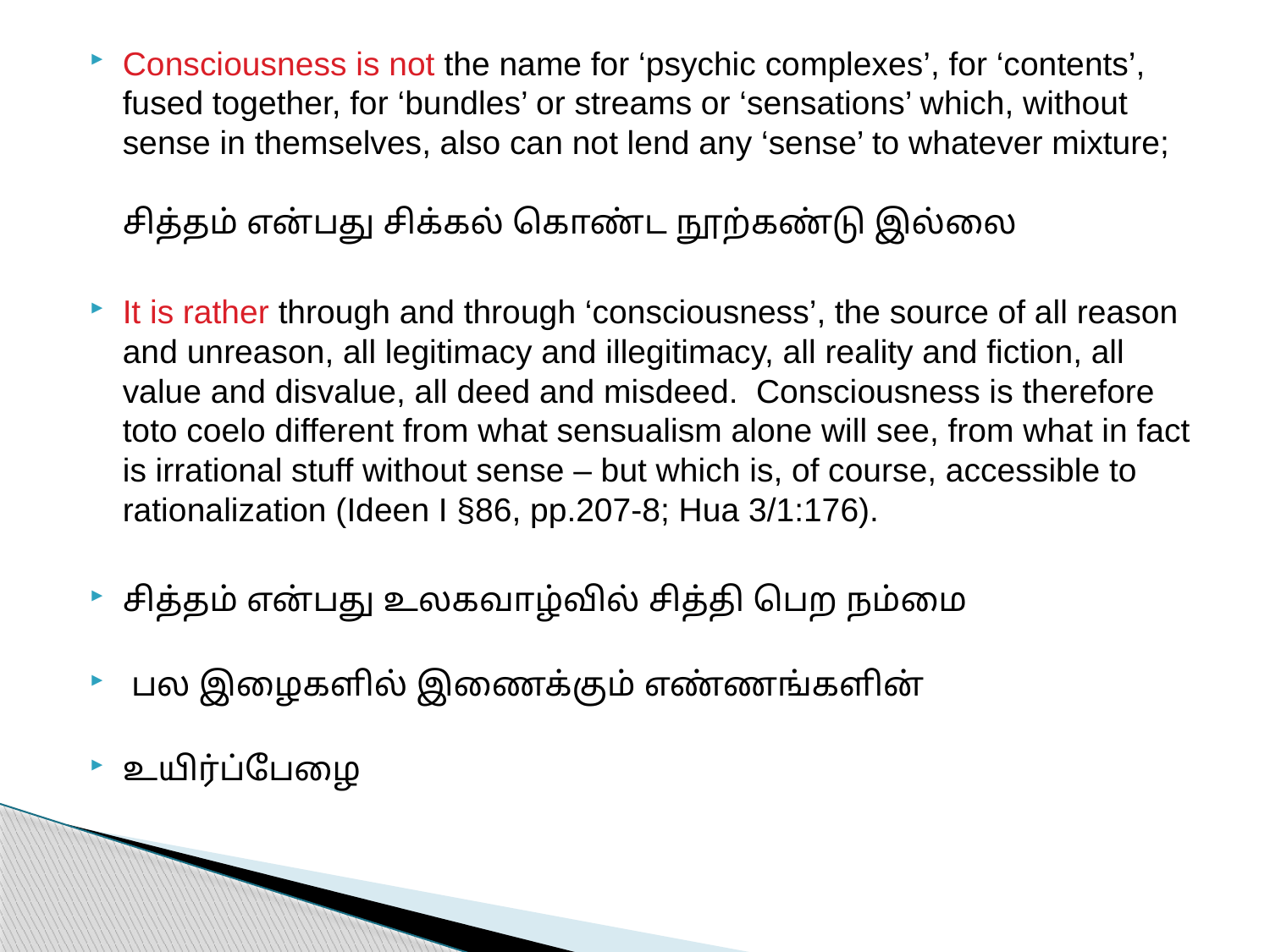

Consciousness is not the name for ‘psychic complexes’, for ‘contents’, fused together, for ‘bundles’ or streams or ‘sensations’ which, without sense in themselves, also can not lend any ‘sense’ to whatever mixture;
சித்தம் என்பது சிக்கல் கொண்ட நூற்கண்டு இல்லை

It is rather through and through ‘consciousness’, the source of all reason and unreason, all legitimacy and illegitimacy, all reality and fiction, all value and disvalue, all deed and misdeed.  Consciousness is therefore toto coelo different from what sensualism alone will see, from what in fact is irrational stuff without sense – but which is, of course, accessible to rationalization (Ideen I §86, pp.207-8; Hua 3/1:176).

சித்தம் என்பது உலகவாழ்வில் சித்தி பெற நம்மை
 பல இழைகளில் இணைக்கும் எண்ணங்களின்
உயிர்ப்பேழை